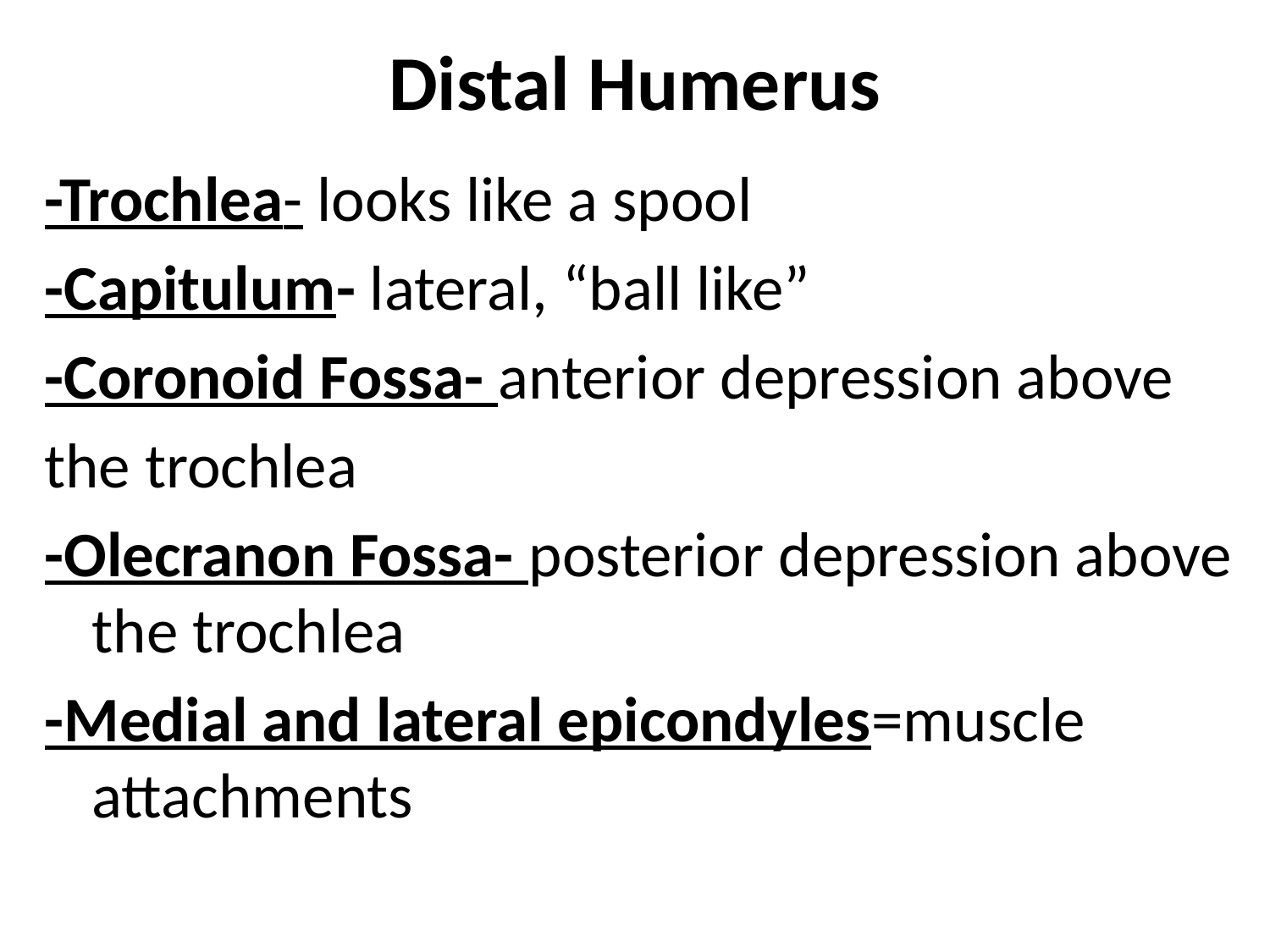

# Distal Humerus
-Trochlea- looks like a spool
-Capitulum- lateral, “ball like”
-Coronoid Fossa- anterior depression above
the trochlea
-Olecranon Fossa- posterior depression above the trochlea
-Medial and lateral epicondyles=muscle attachments